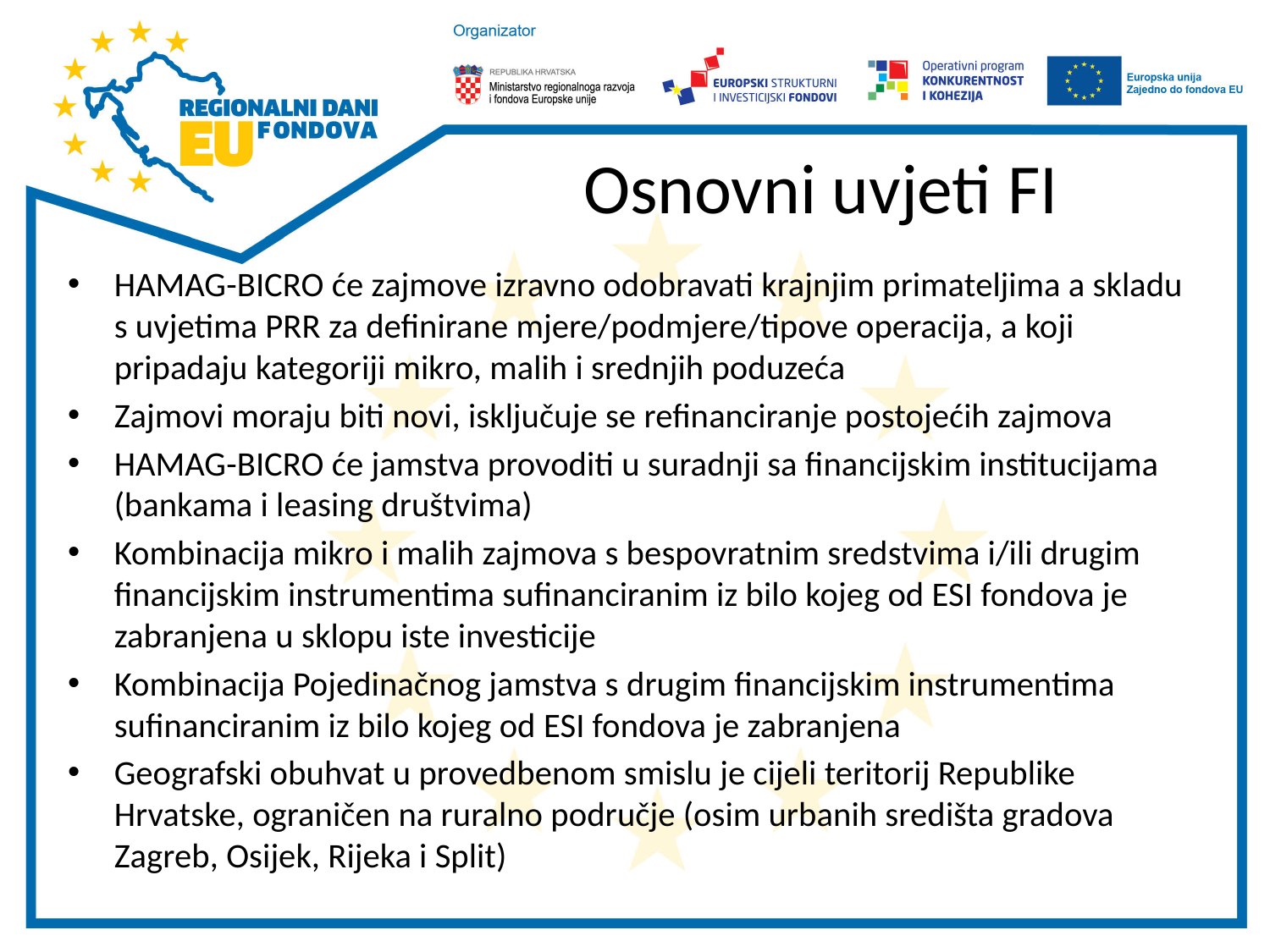

# Osnovni uvjeti FI
HAMAG-BICRO će zajmove izravno odobravati krajnjim primateljima a skladu s uvjetima PRR za definirane mjere/podmjere/tipove operacija, a koji pripadaju kategoriji mikro, malih i srednjih poduzeća
Zajmovi moraju biti novi, isključuje se refinanciranje postojećih zajmova
HAMAG-BICRO će jamstva provoditi u suradnji sa financijskim institucijama (bankama i leasing društvima)
Kombinacija mikro i malih zajmova s bespovratnim sredstvima i/ili drugim financijskim instrumentima sufinanciranim iz bilo kojeg od ESI fondova je zabranjena u sklopu iste investicije
Kombinacija Pojedinačnog jamstva s drugim financijskim instrumentima sufinanciranim iz bilo kojeg od ESI fondova je zabranjena
Geografski obuhvat u provedbenom smislu je cijeli teritorij Republike Hrvatske, ograničen na ruralno područje (osim urbanih središta gradova Zagreb, Osijek, Rijeka i Split)